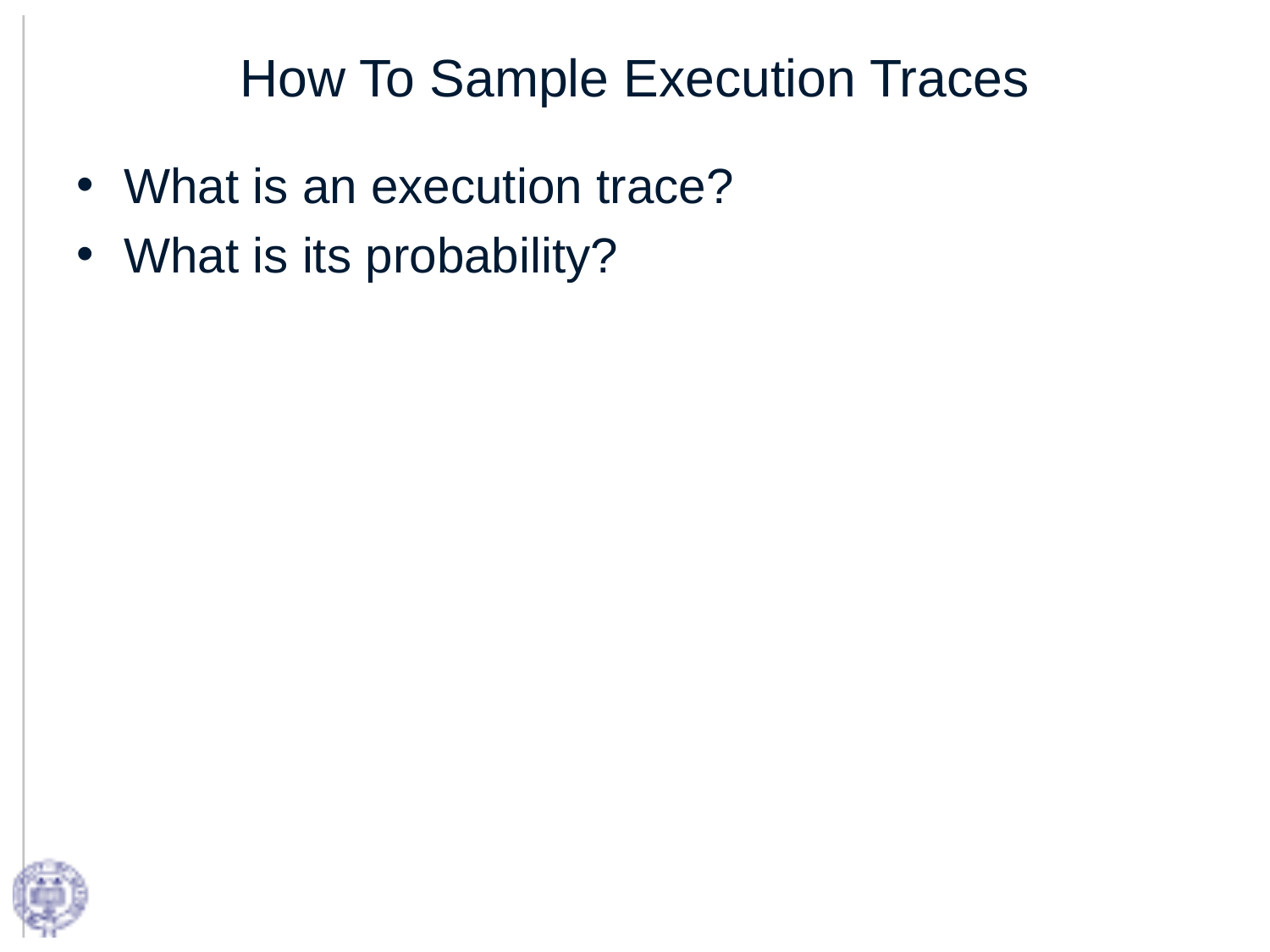

# How To Sample Execution Traces
What is an execution trace?
What is its probability?